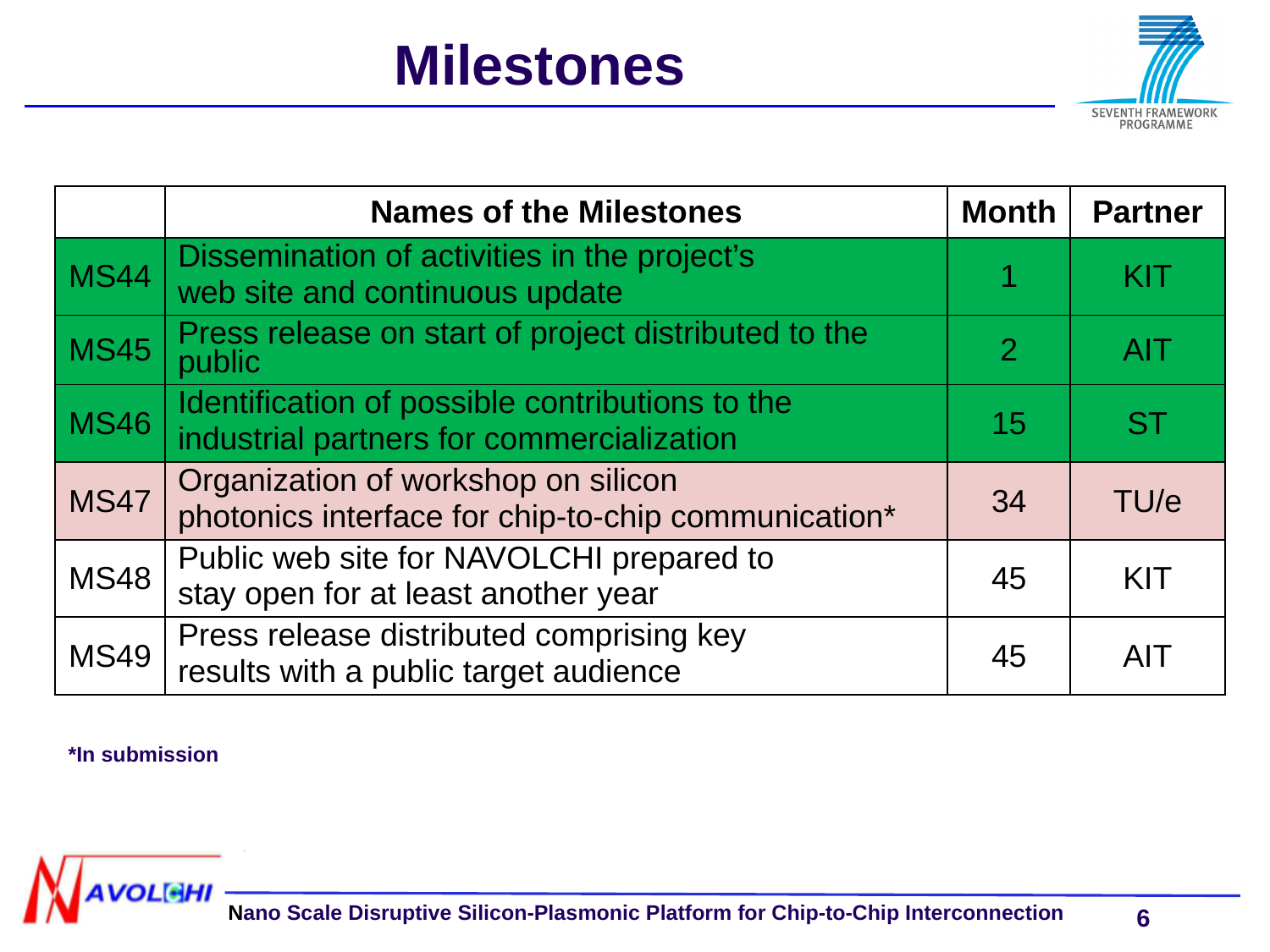

# Milestones
|  | Names of the Milestones | Month | Partner |
| --- | --- | --- | --- |
| MS44 | Dissemination of activities in the project’s web site and continuous update | 1 | KIT |
| MS45 | Press release on start of project distributed to the public | 2 | AIT |
| MS46 | Identification of possible contributions to the industrial partners for commercialization | 15 | ST |
| MS47 | Organization of workshop on silicon photonics interface for chip-to-chip communication\* | 34 | TU/e |
| MS48 | Public web site for NAVOLCHI prepared to stay open for at least another year | 45 | KIT |
| MS49 | Press release distributed comprising key results with a public target audience | 45 | AIT |
*In submission